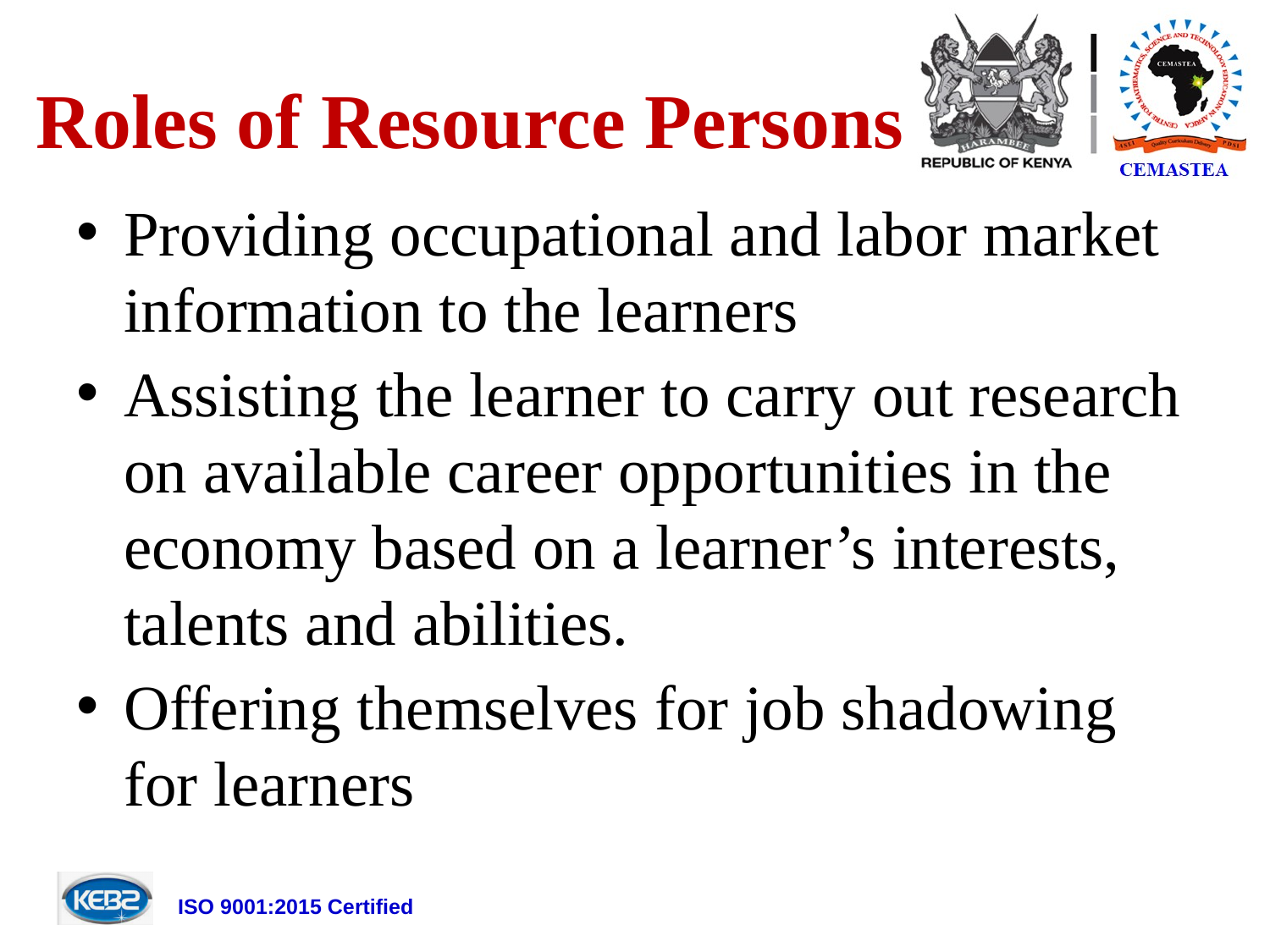

# Roles of Resource Persons
Providing occupational and labor market information to the learners
Assisting the learner to carry out research on available career opportunities in the economy based on a learner’s interests, talents and abilities.
Offering themselves for job shadowing for learners